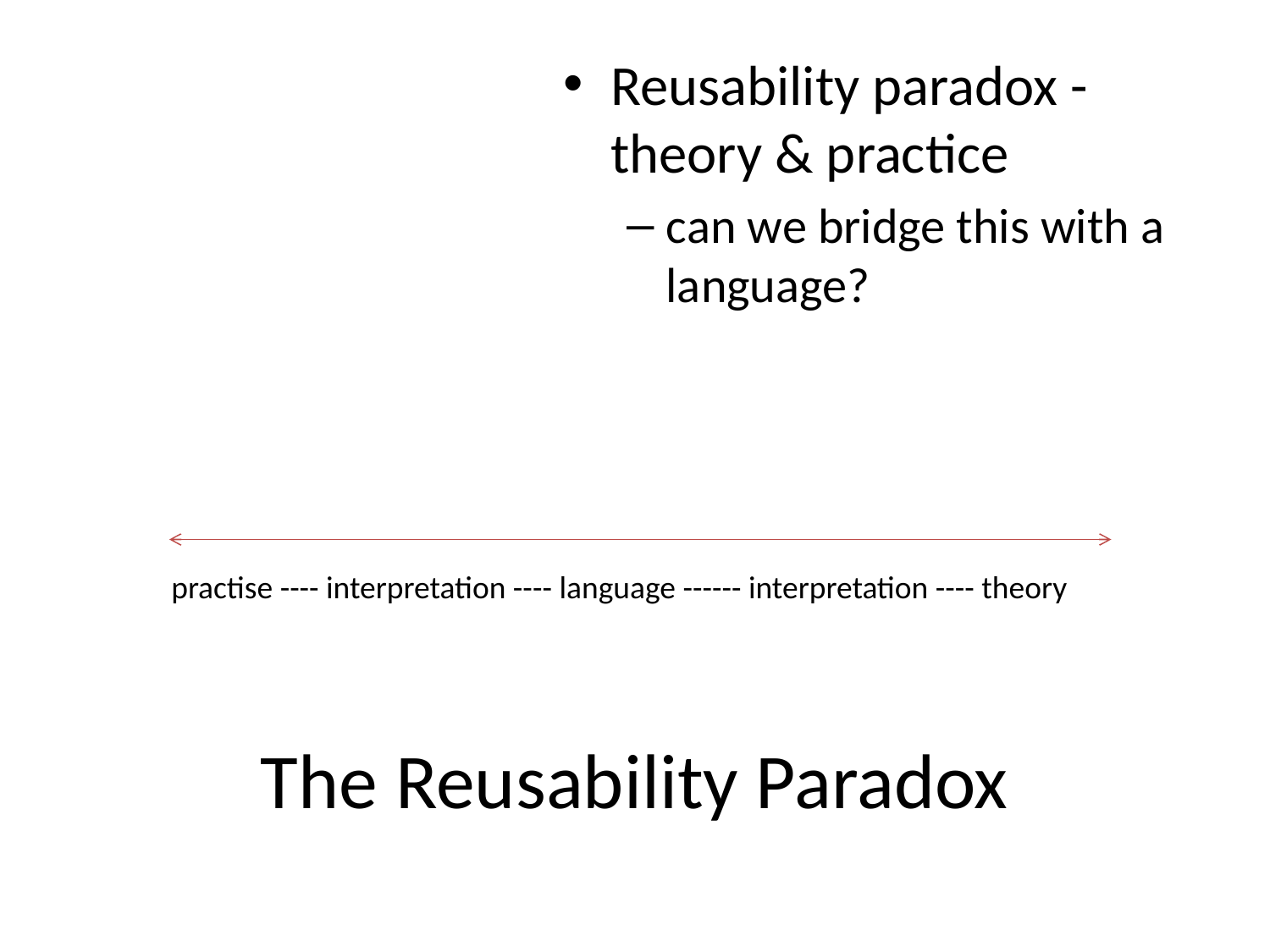

Reusability paradox - theory & practice
can we bridge this with a language?

practise ---- interpretation ---- language ------ interpretation ---- theory
# The Reusability Paradox